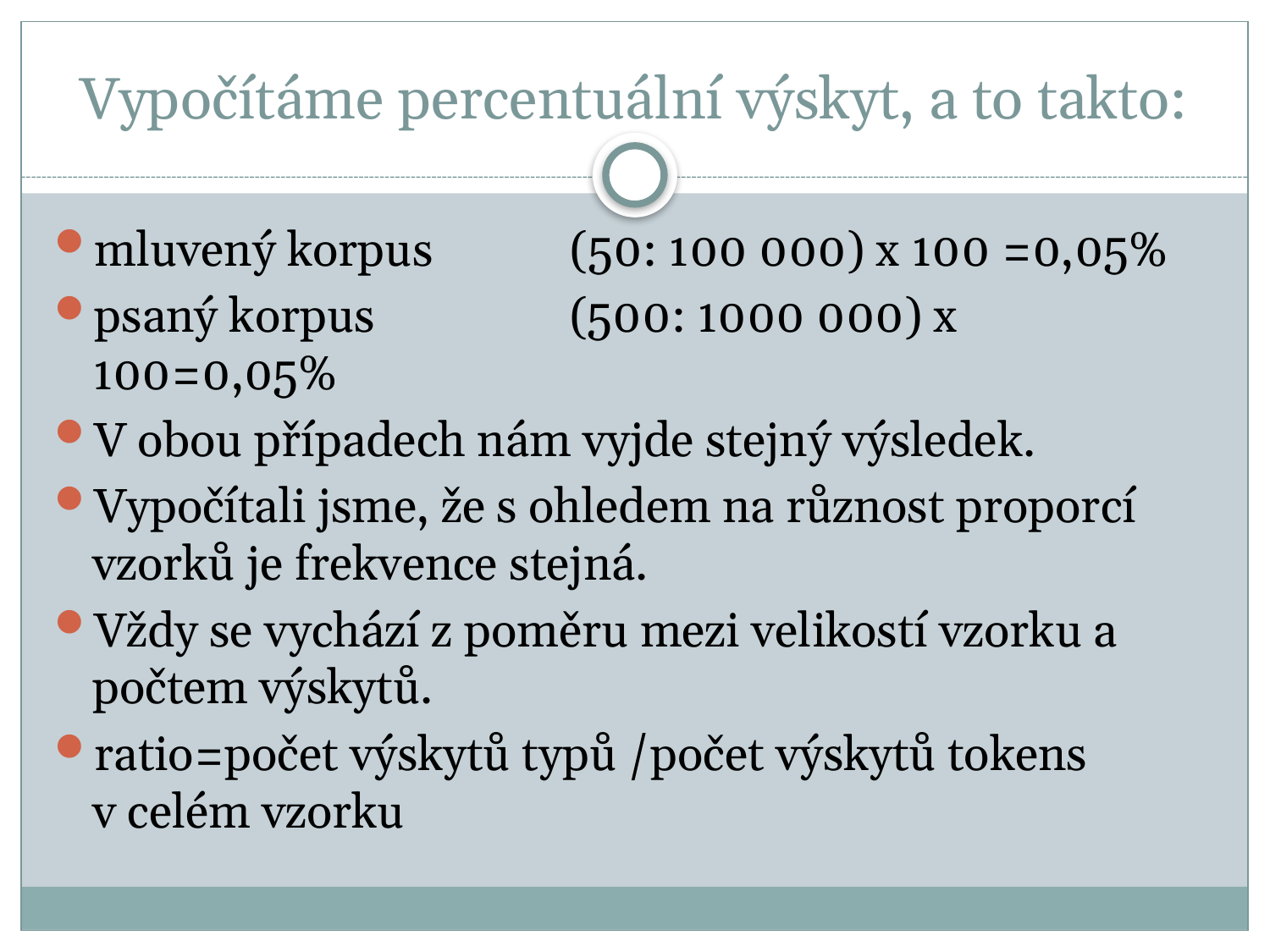

# Vypočítáme percentuální výskyt, a to takto:
mluvený korpus            (50: 100 000) x 100 =0,05%
psaný korpus                 (500: 1000 000) x  100=0,05%
V obou případech nám vyjde stejný výsledek.
Vypočítali jsme, že s ohledem na různost proporcí vzorků je frekvence stejná.
Vždy se vychází z poměru mezi velikostí vzorku a počtem výskytů.
ratio=počet výskytů typů /počet výskytů tokens v celém vzorku